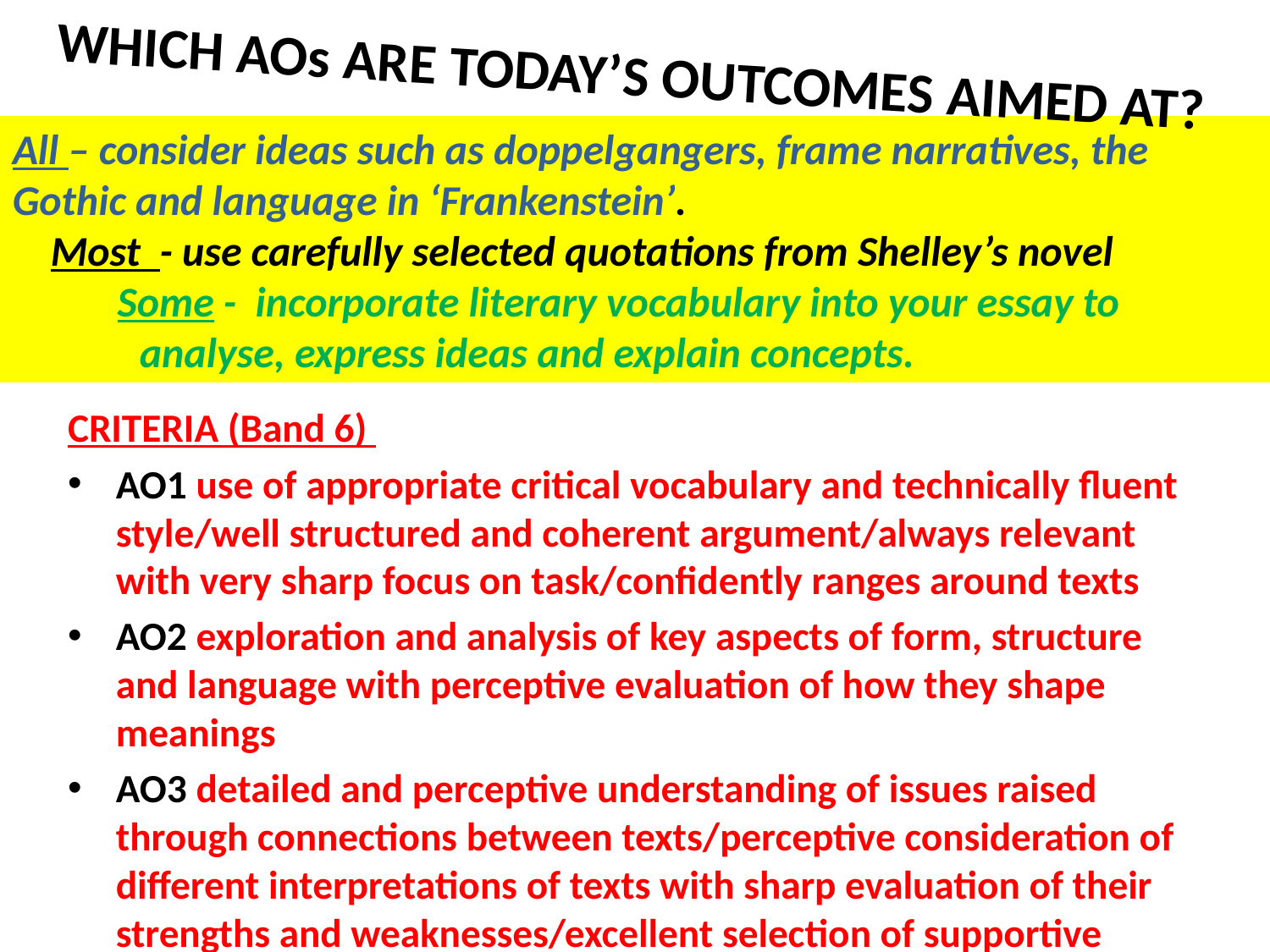

# WHICH AOs ARE TODAY’S OUTCOMES AIMED AT?
All – consider ideas such as doppelgangers, frame narratives, the Gothic and language in ‘Frankenstein’.
    Most  - use carefully selected quotations from Shelley’s novel
           Some -  incorporate literary vocabulary into your essay to              	analyse, express ideas and explain concepts.
CRITERIA (Band 6)
AO1 use of appropriate critical vocabulary and technically fluent style/well structured and coherent argument/always relevant with very sharp focus on task/confidently ranges around texts
AO2 exploration and analysis of key aspects of form, structure and language with perceptive evaluation of how they shape meanings
AO3 detailed and perceptive understanding of issues raised through connections between texts/perceptive consideration of different interpretations of texts with sharp evaluation of their strengths and weaknesses/excellent selection of supportive references
AO4 excellent understanding of a range of contextual factors with specific, detailed links between context/texts/task